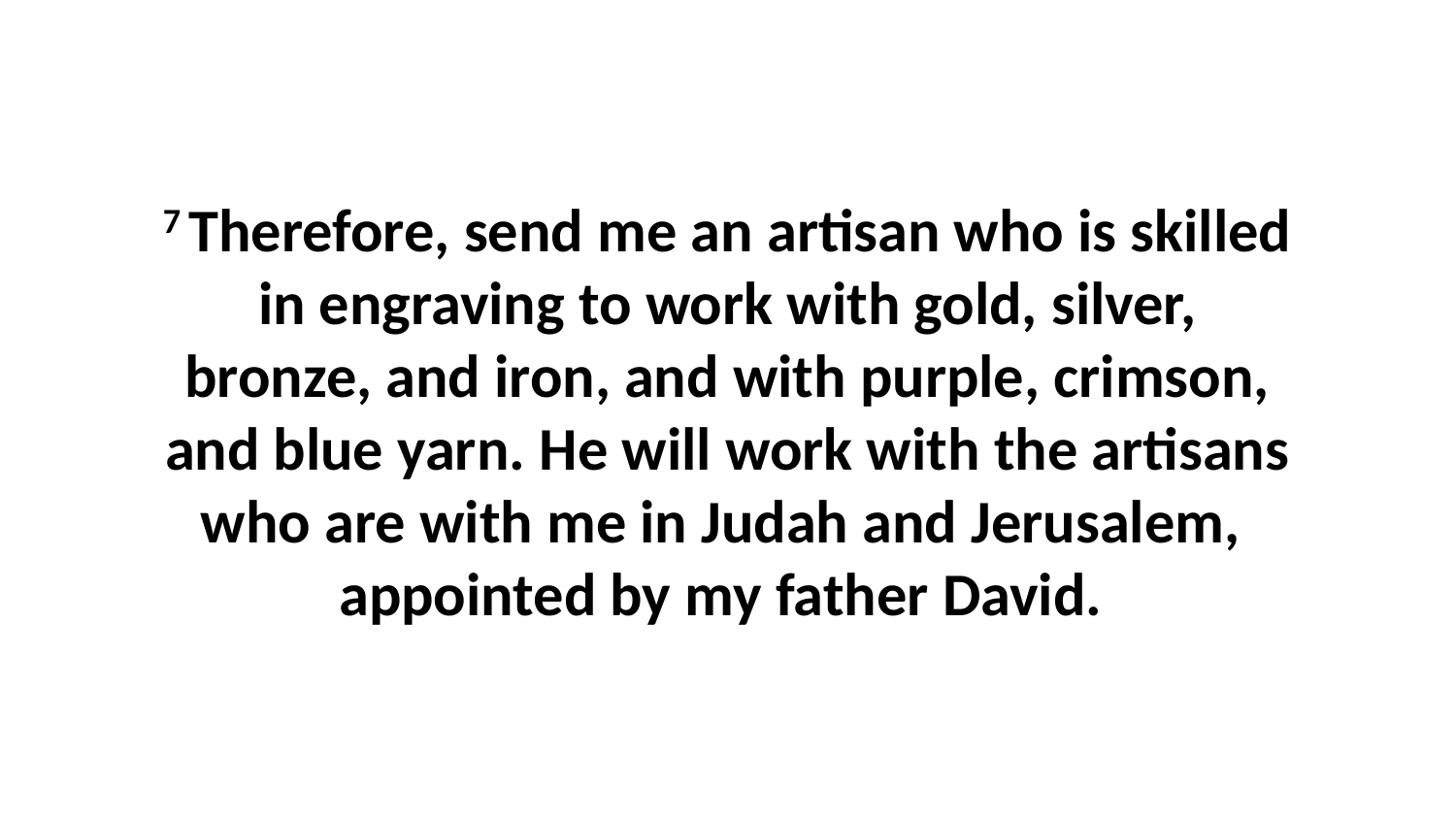

7 Therefore, send me an artisan who is skilled in engraving to work with gold, silver, bronze, and iron, and with purple, crimson, and blue yarn. He will work with the artisans who are with me in Judah and Jerusalem,  appointed by my father David.